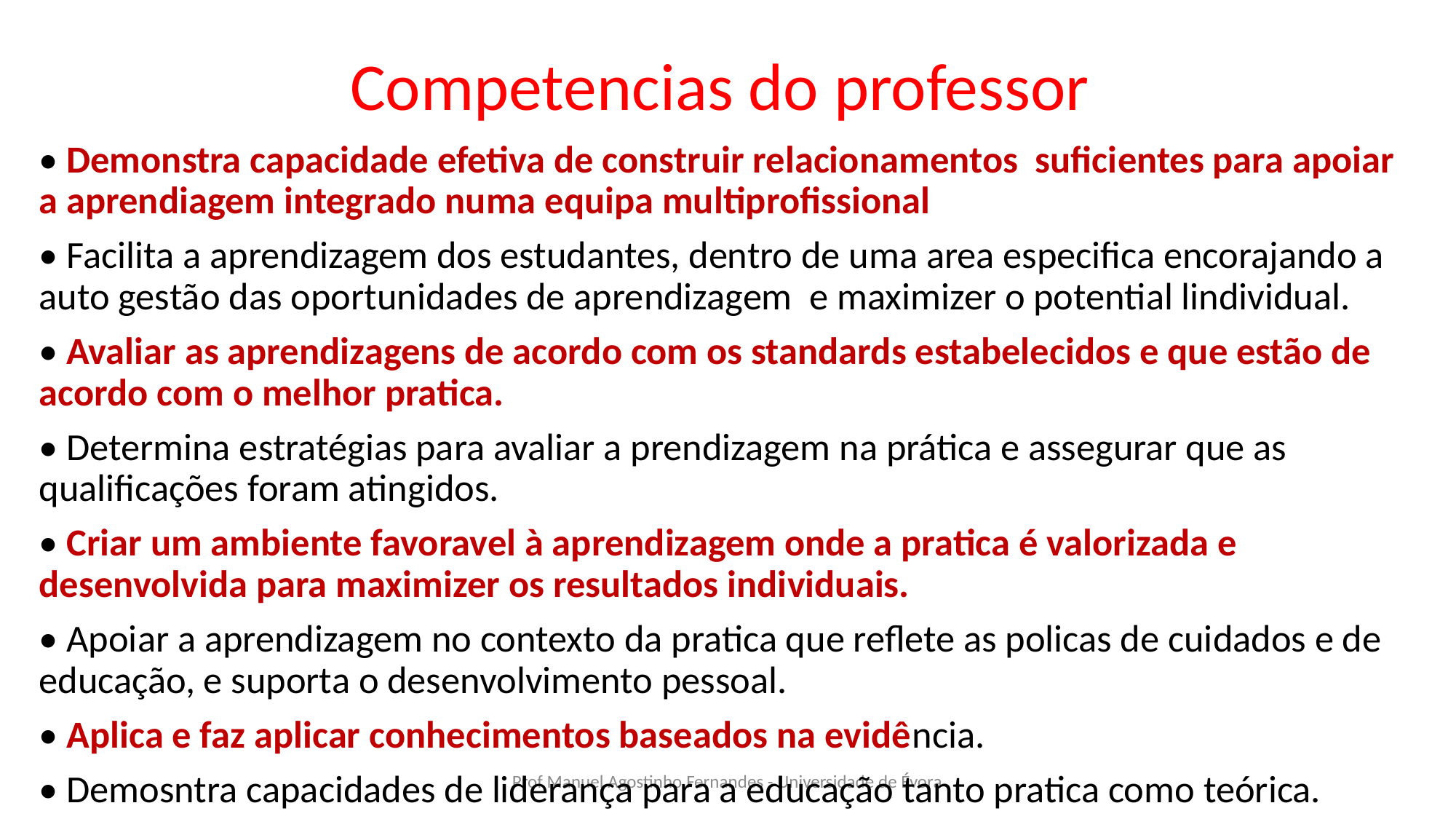

# Competencias do professor
• Demonstra capacidade efetiva de construir relacionamentos  suficientes para apoiar a aprendiagem integrado numa equipa multiprofissional
• Facilita a aprendizagem dos estudantes, dentro de uma area especifica encorajando a auto gestão das oportunidades de aprendizagem  e maximizer o potential lindividual.
• Avaliar as aprendizagens de acordo com os standards estabelecidos e que estão de acordo com o melhor pratica.
• Determina estratégias para avaliar a prendizagem na prática e assegurar que as qualificações foram atingidos.
• Criar um ambiente favoravel à aprendizagem onde a pratica é valorizada e desenvolvida para maximizer os resultados individuais.
• Apoiar a aprendizagem no contexto da pratica que reflete as policas de cuidados e de educação, e suporta o desenvolvimento pessoal.
• Aplica e faz aplicar conhecimentos baseados na evidência.
• Demosntra capacidades de liderança para a educação tanto pratica como teórica.
Prof Manuel Agostinho Fernandes - Universidade de Évora